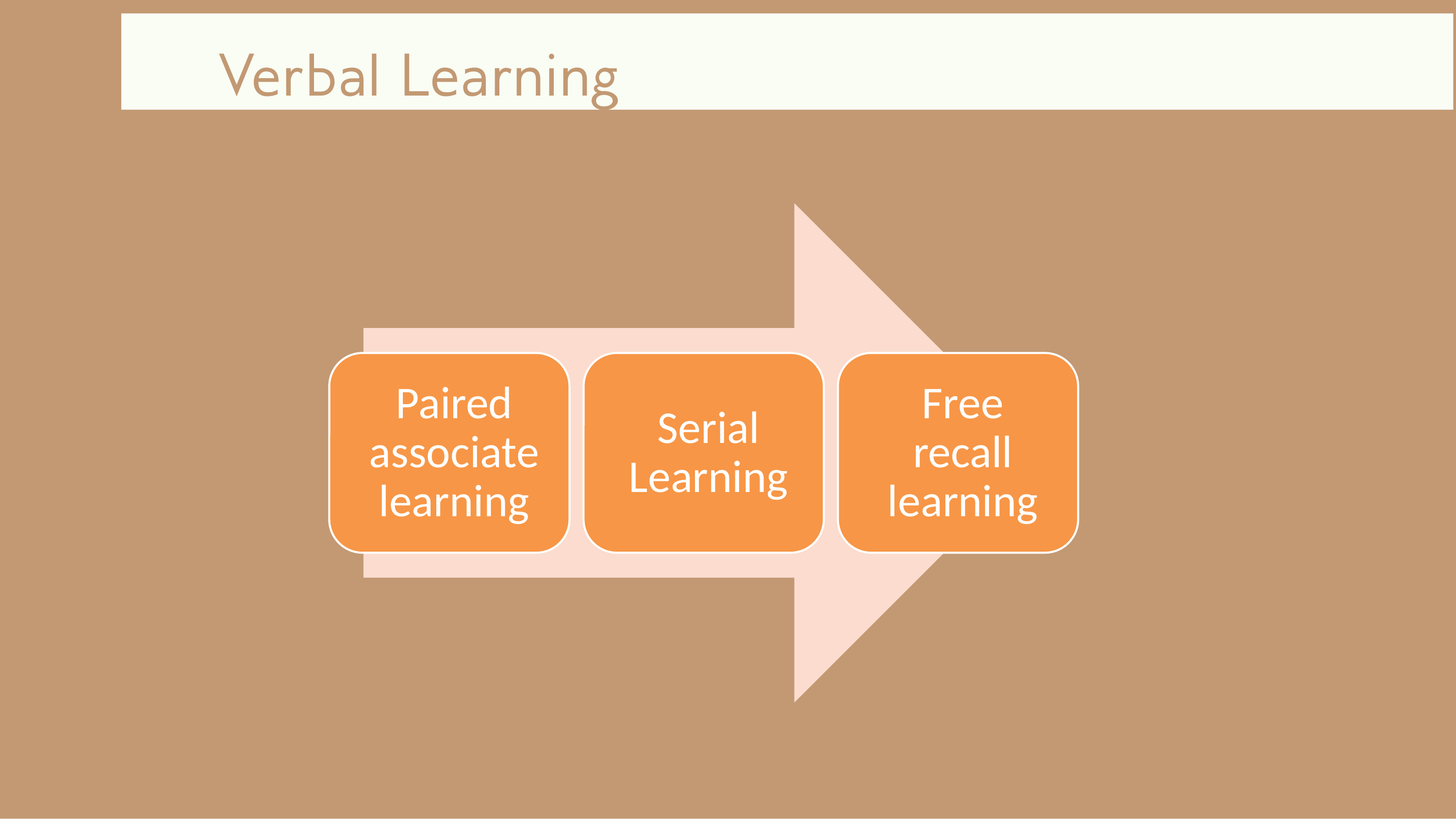

# Verbal Learning
Paired associate learning
Serial Learning
Free recall learning